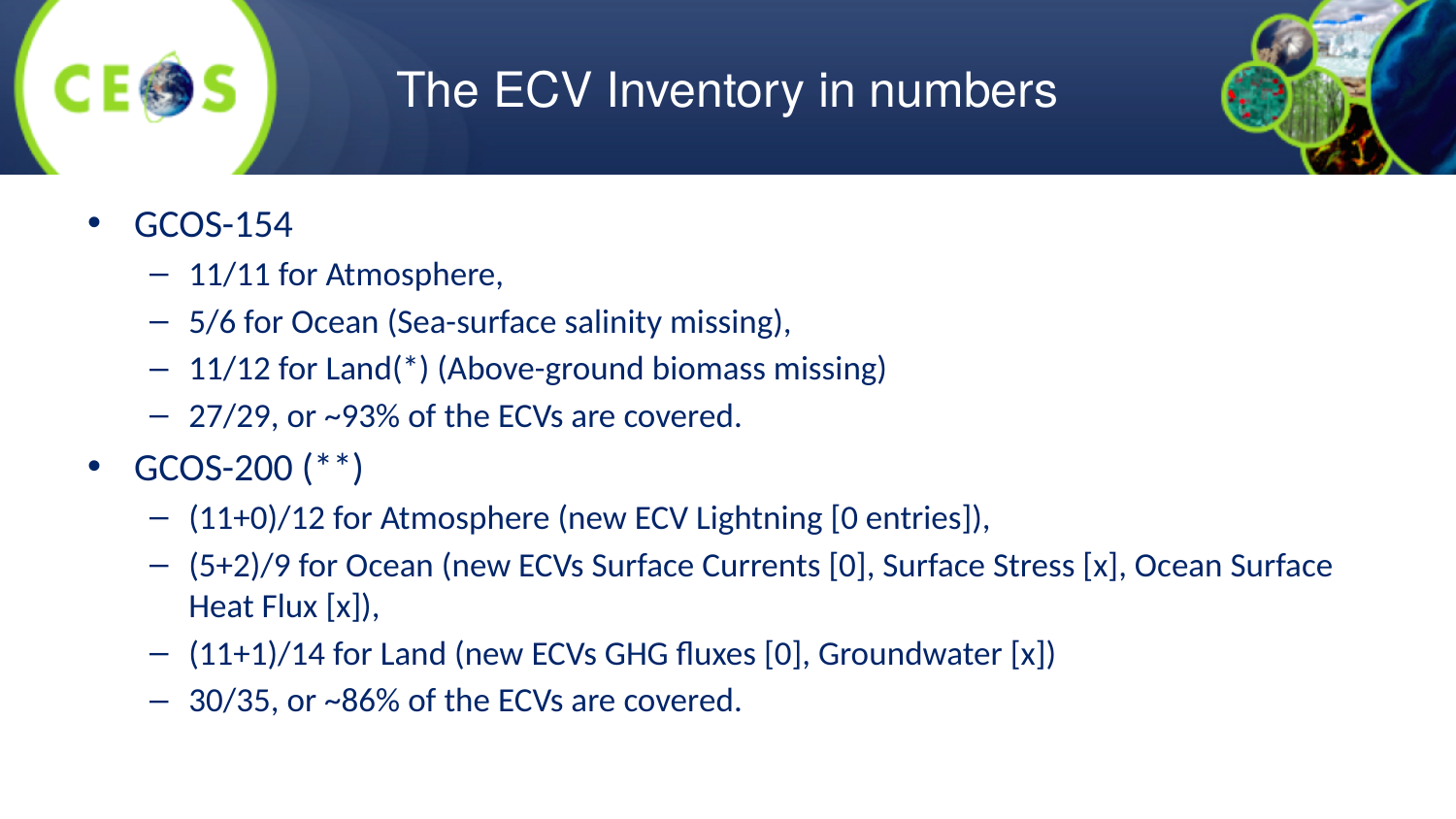

# The ECV Inventory in numbers
GCOS-154
11/11 for Atmosphere,
5/6 for Ocean (Sea-surface salinity missing),
11/12 for Land(*) (Above-ground biomass missing)
27/29, or ~93% of the ECVs are covered.
GCOS-200 (**)
(11+0)/12 for Atmosphere (new ECV Lightning [0 entries]),
(5+2)/9 for Ocean (new ECVs Surface Currents [0], Surface Stress [x], Ocean Surface Heat Flux [x]),
(11+1)/14 for Land (new ECVs GHG fluxes [0], Groundwater [x])
30/35, or ~86% of the ECVs are covered.